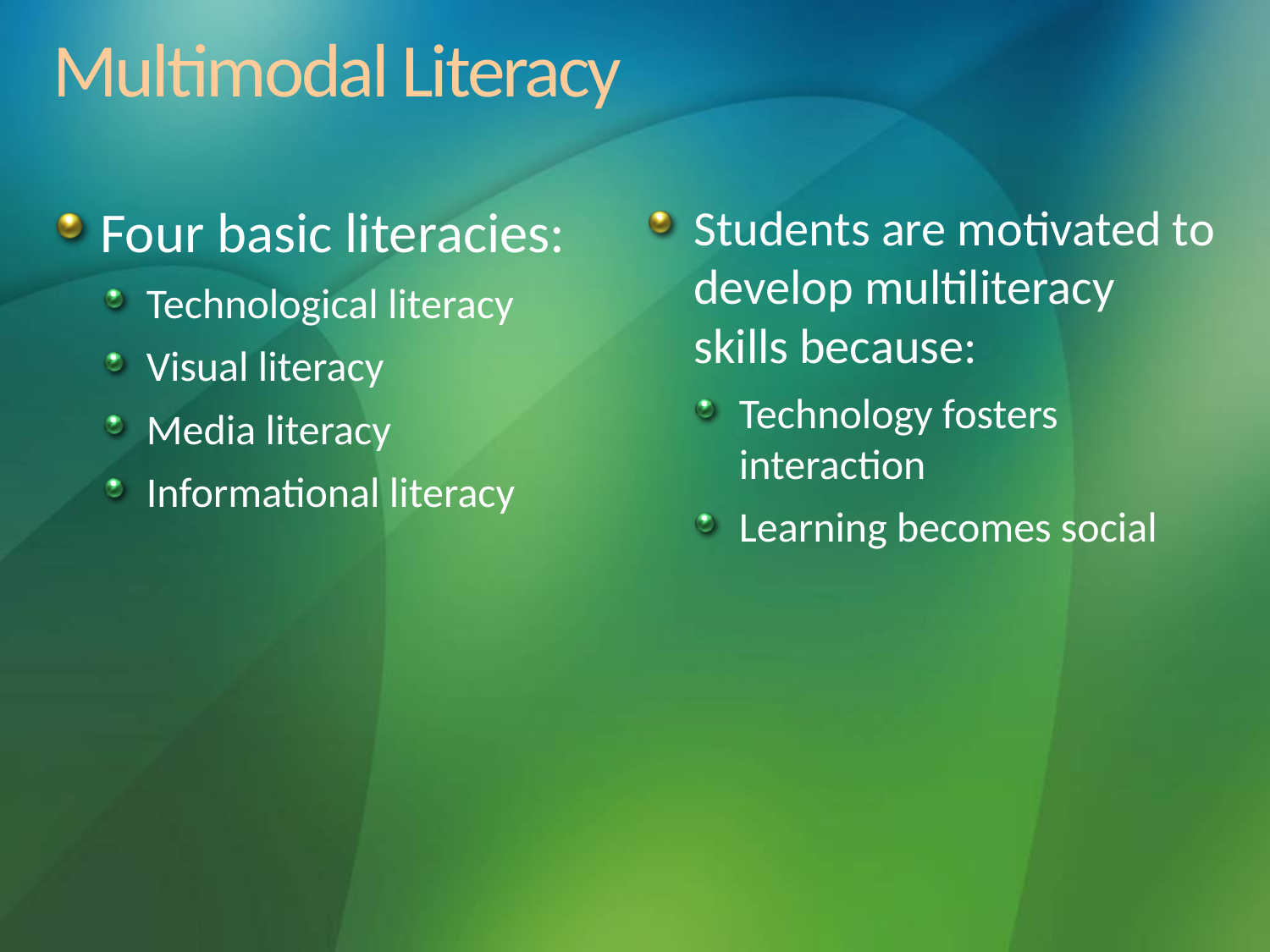

# Multimodal Literacy
Four basic literacies:
Technological literacy
Visual literacy
Media literacy
Informational literacy

Students are motivated to develop multiliteracy skills because:
Technology fosters interaction
Learning becomes social